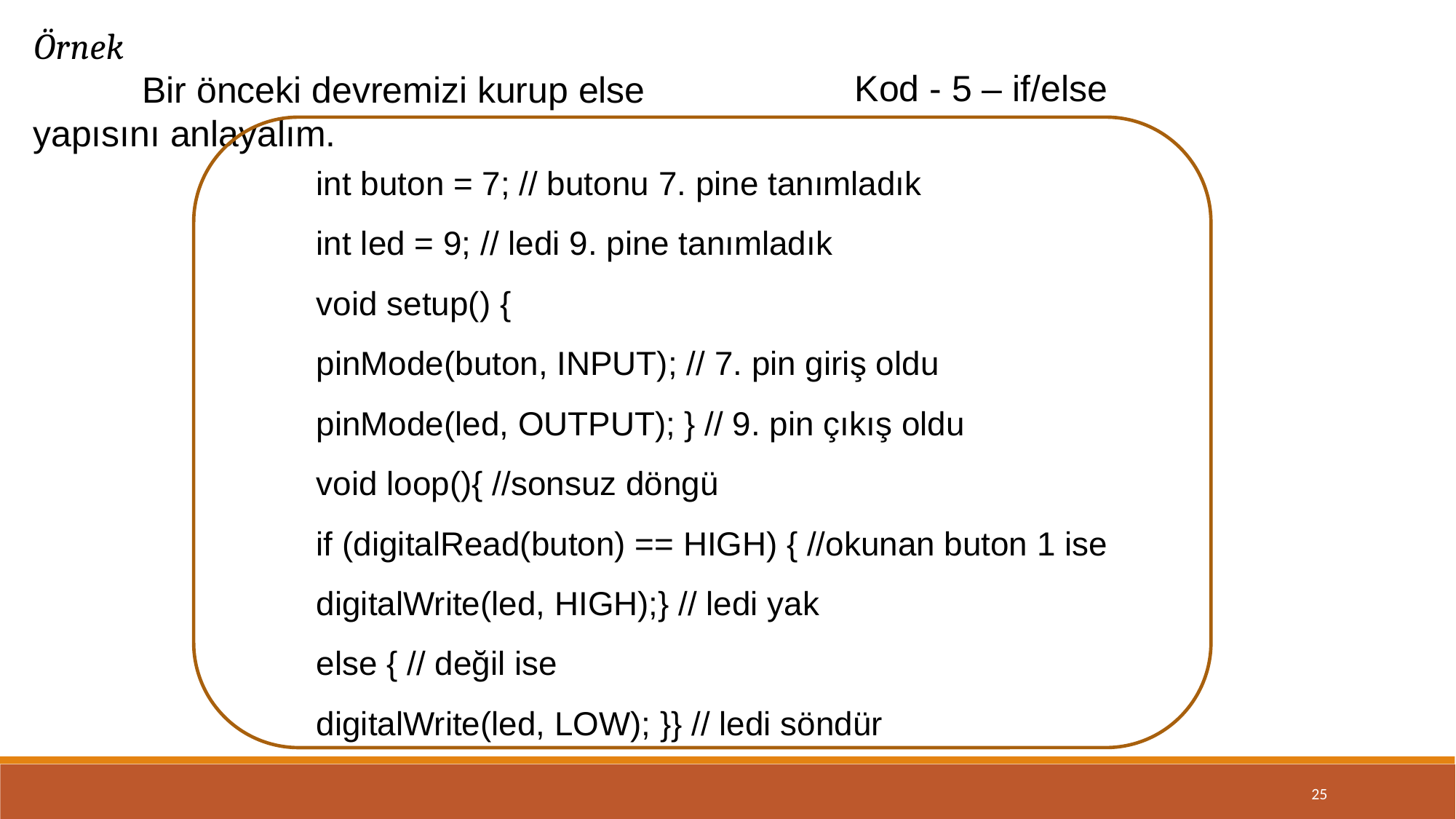

Örnek
	Bir önceki devremizi kurup else yapısını anlayalım.
Kod - 5 – if/else

int buton = 7; // butonu 7. pine tanımladık
int led = 9; // ledi 9. pine tanımladık
void setup() {
pinMode(buton, INPUT); // 7. pin giriş oldu
pinMode(led, OUTPUT); } // 9. pin çıkış oldu
void loop(){ //sonsuz döngü
if (digitalRead(buton) == HIGH) { //okunan buton 1 ise
digitalWrite(led, HIGH);} // ledi yak
else { // değil ise
digitalWrite(led, LOW); }} // ledi söndür
25